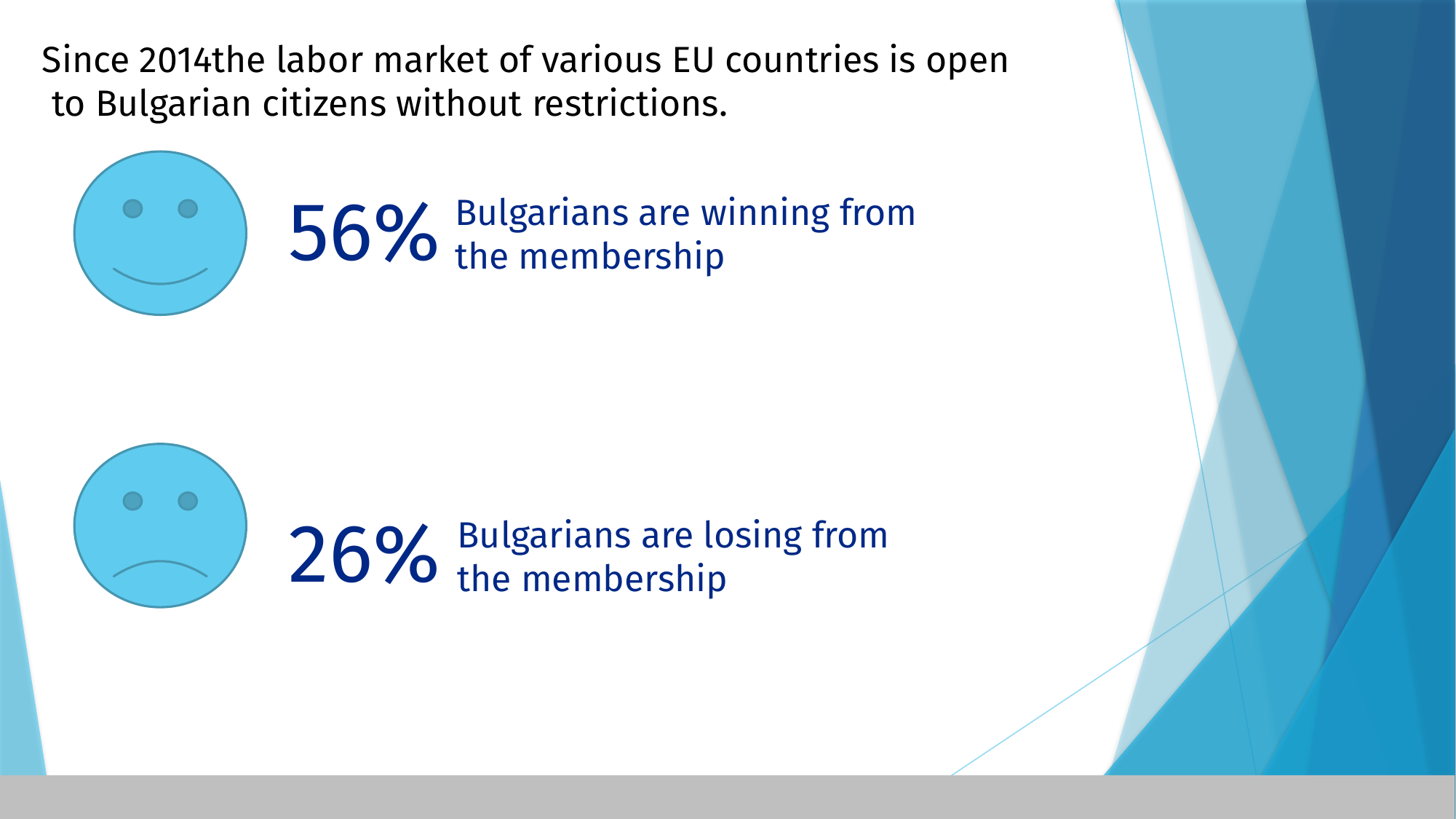

Since 2014the labor market of various EU countries is open
 to Bulgarian citizens without restrictions.

56%
Bulgarians are winning from
the membership

26%
Bulgarians are losing from
the membership